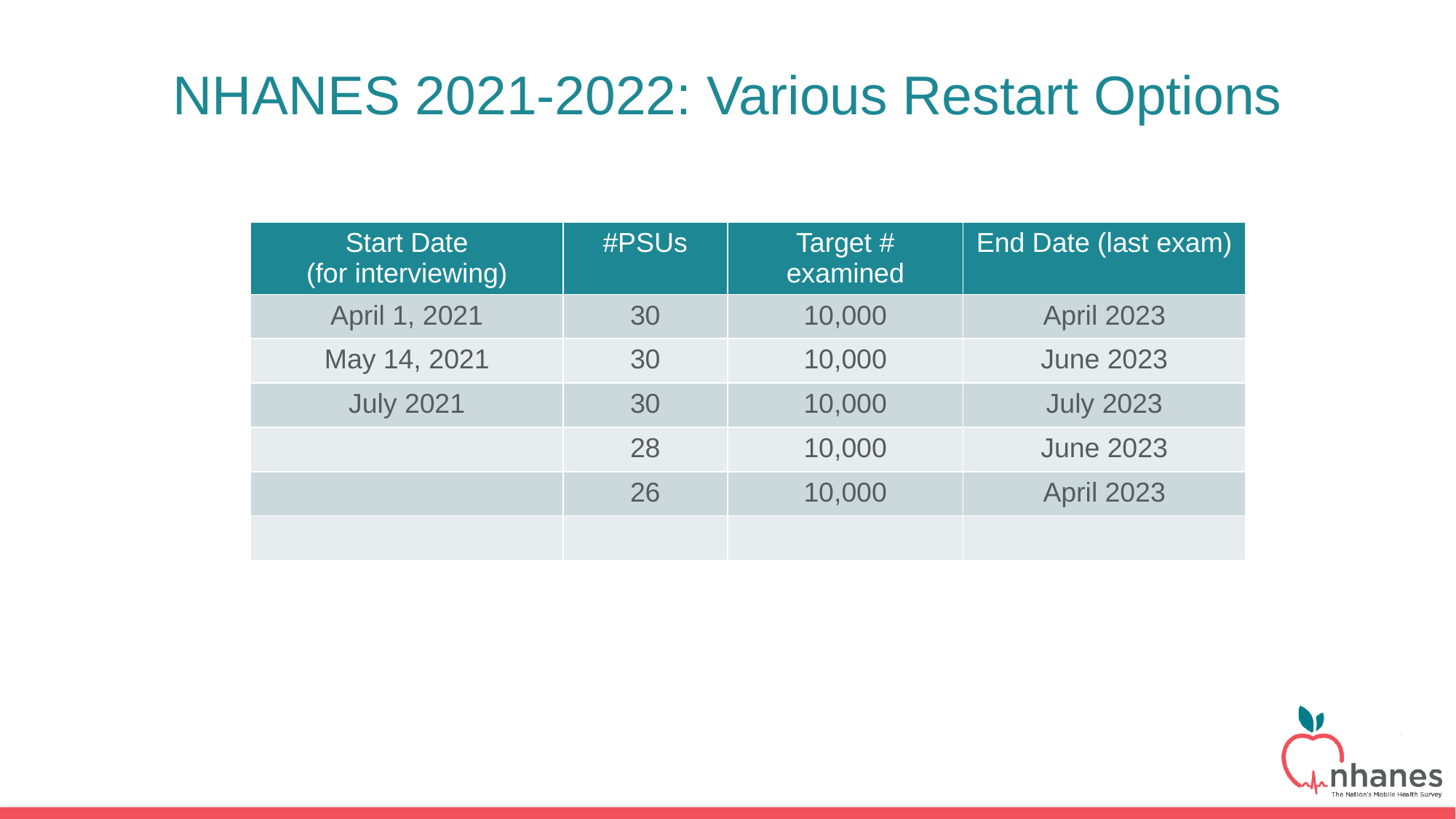

NHANES 2021-2022: Various Restart Options

| Start Date (for interviewing) | #PSUs | Target # examined | End Date (last exam) |
| --- | --- | --- | --- |
| April 1, 2021 | 30 | 10,000 | April 2023 |
| May 14, 2021 | 30 | 10,000 | June 2023 |
| July 2021 | 30 | 10,000 | July 2023 |
|  | 28 | 10,000 | June 2023 |
|  | 26 | 10,000 | April 2023 |
|  |  |  |  |